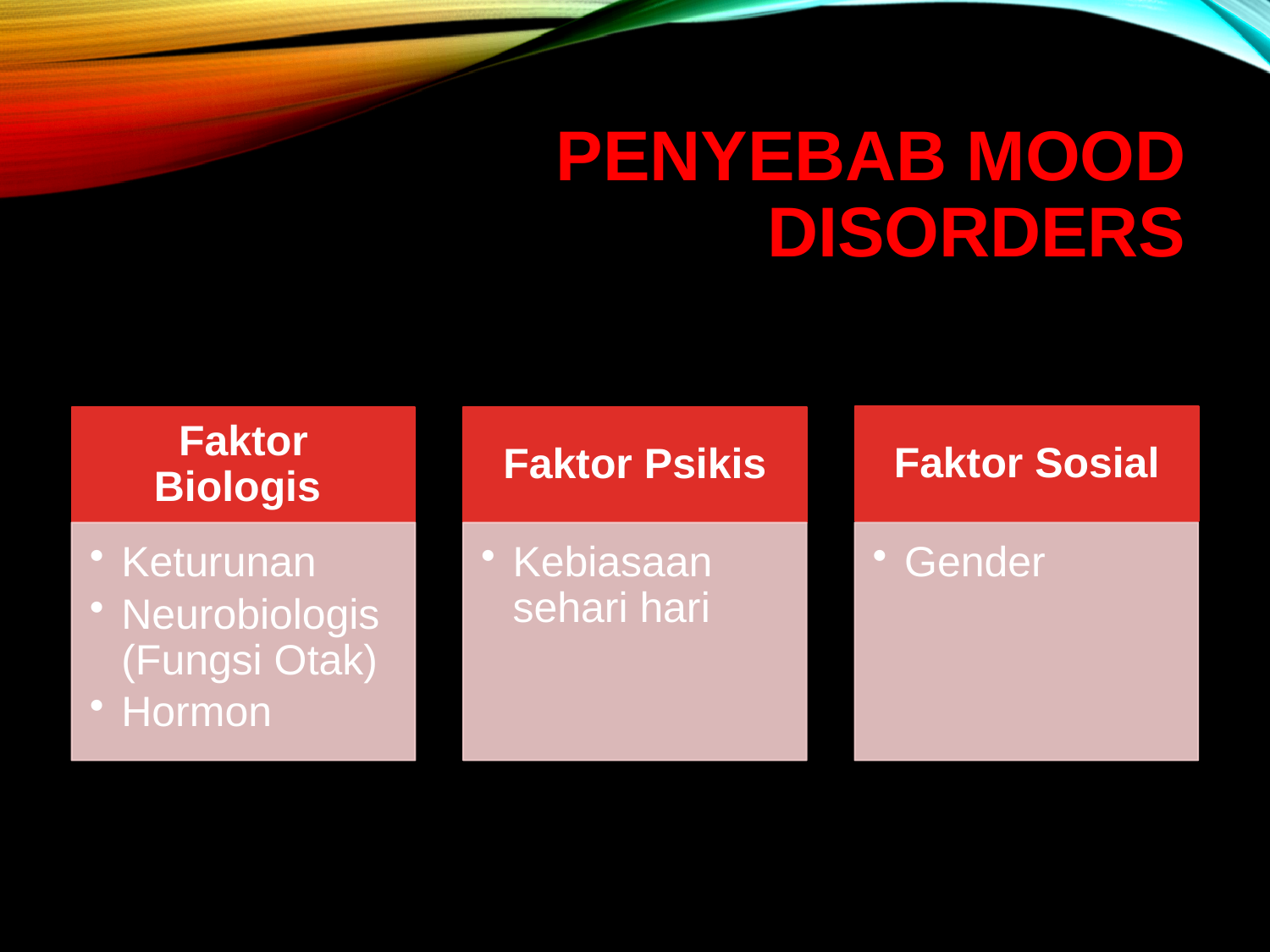

# Penyebab Mood disorders
Faktor Biologis
Keturunan
Neurobiologis (Fungsi Otak)
Hormon
Faktor Psikis
Kebiasaan sehari hari
Faktor Sosial
Gender